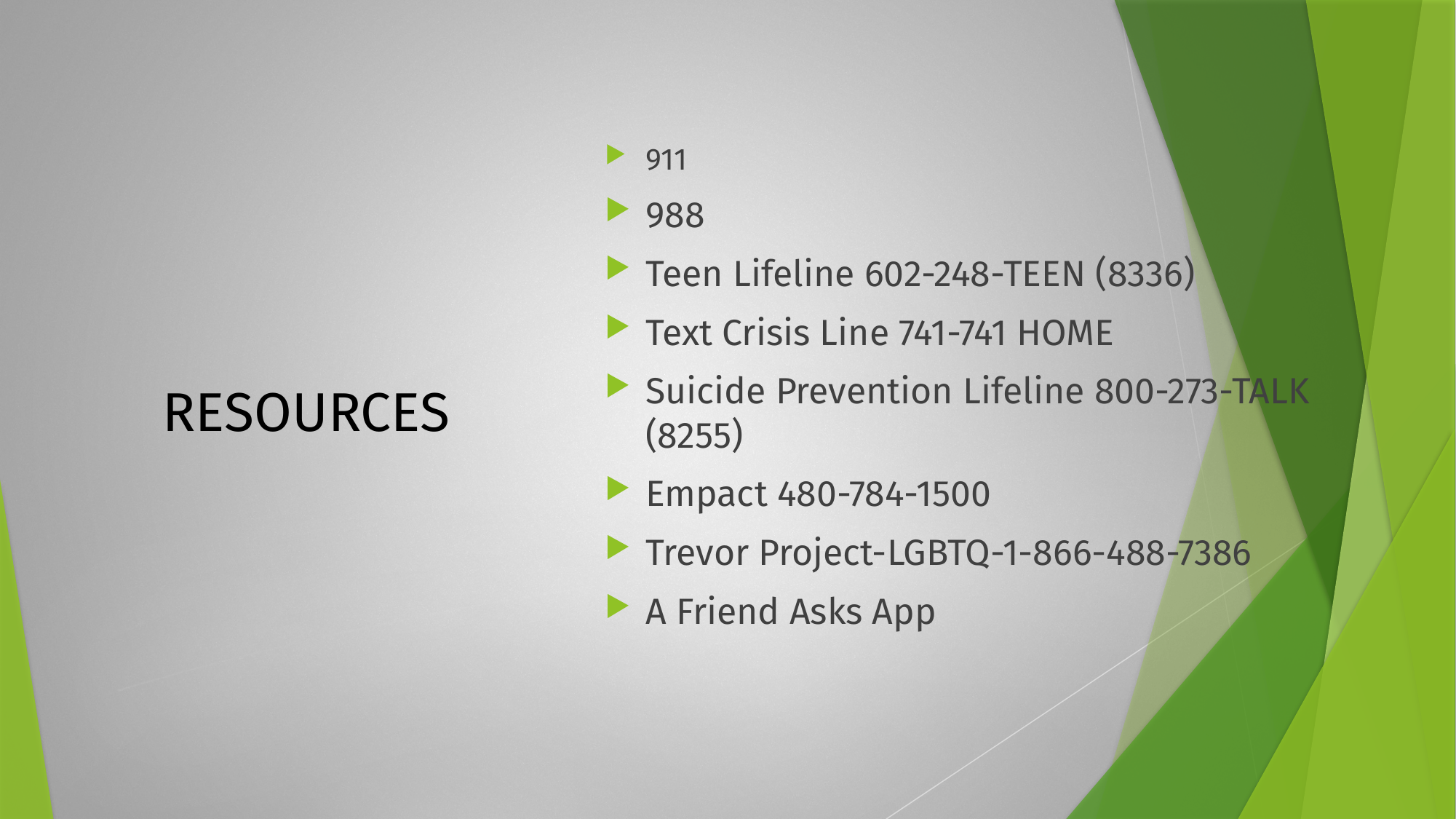

911
988
Teen Lifeline 602-248-TEEN (8336)
Text Crisis Line 741-741 HOME
Suicide Prevention Lifeline 800-273-TALK (8255)
Empact 480-784-1500
Trevor Project-LGBTQ-1-866-488-7386
A Friend Asks App

# RESOURCES